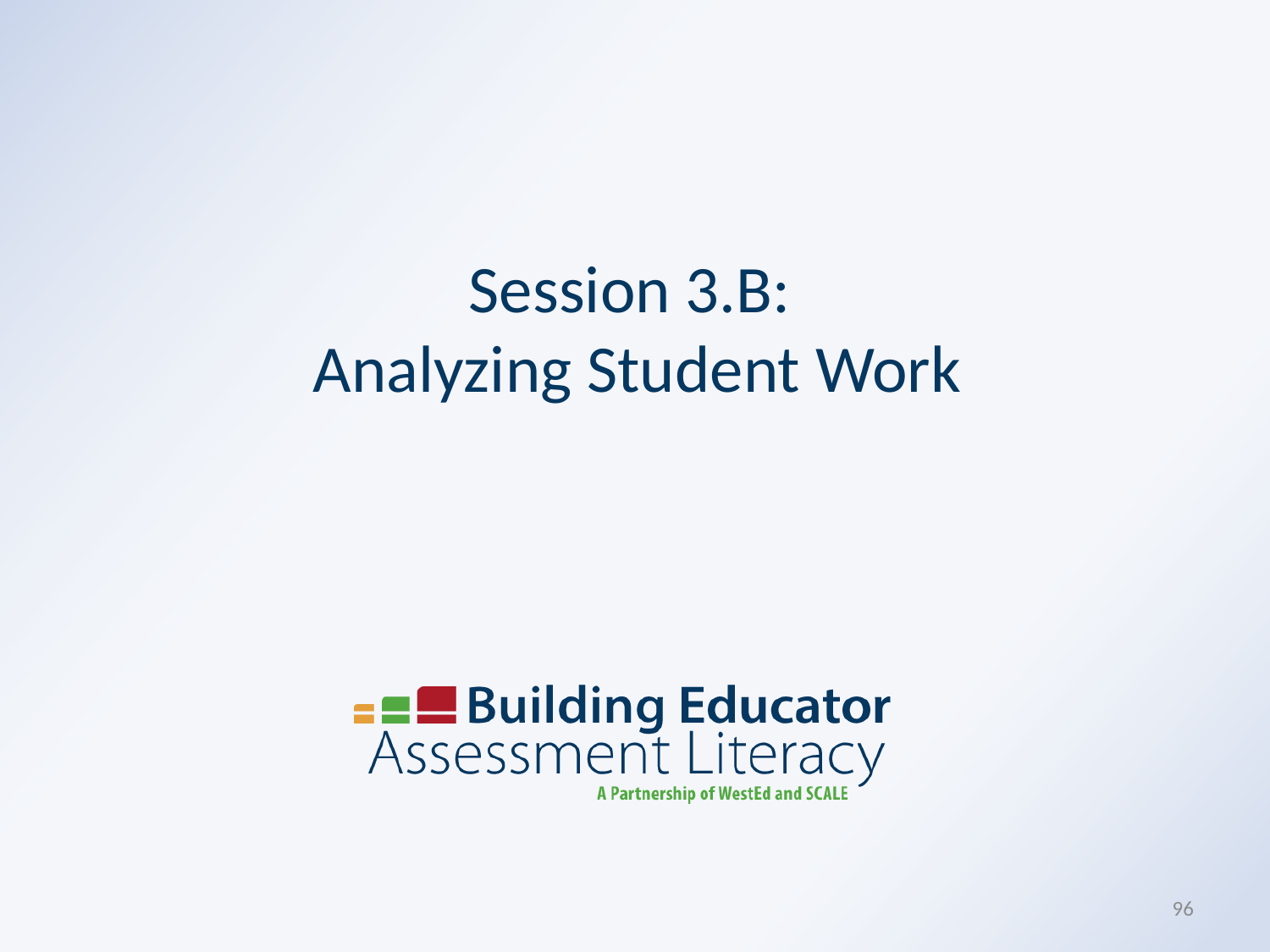

# Session 3.B: Analyzing Student Work

96